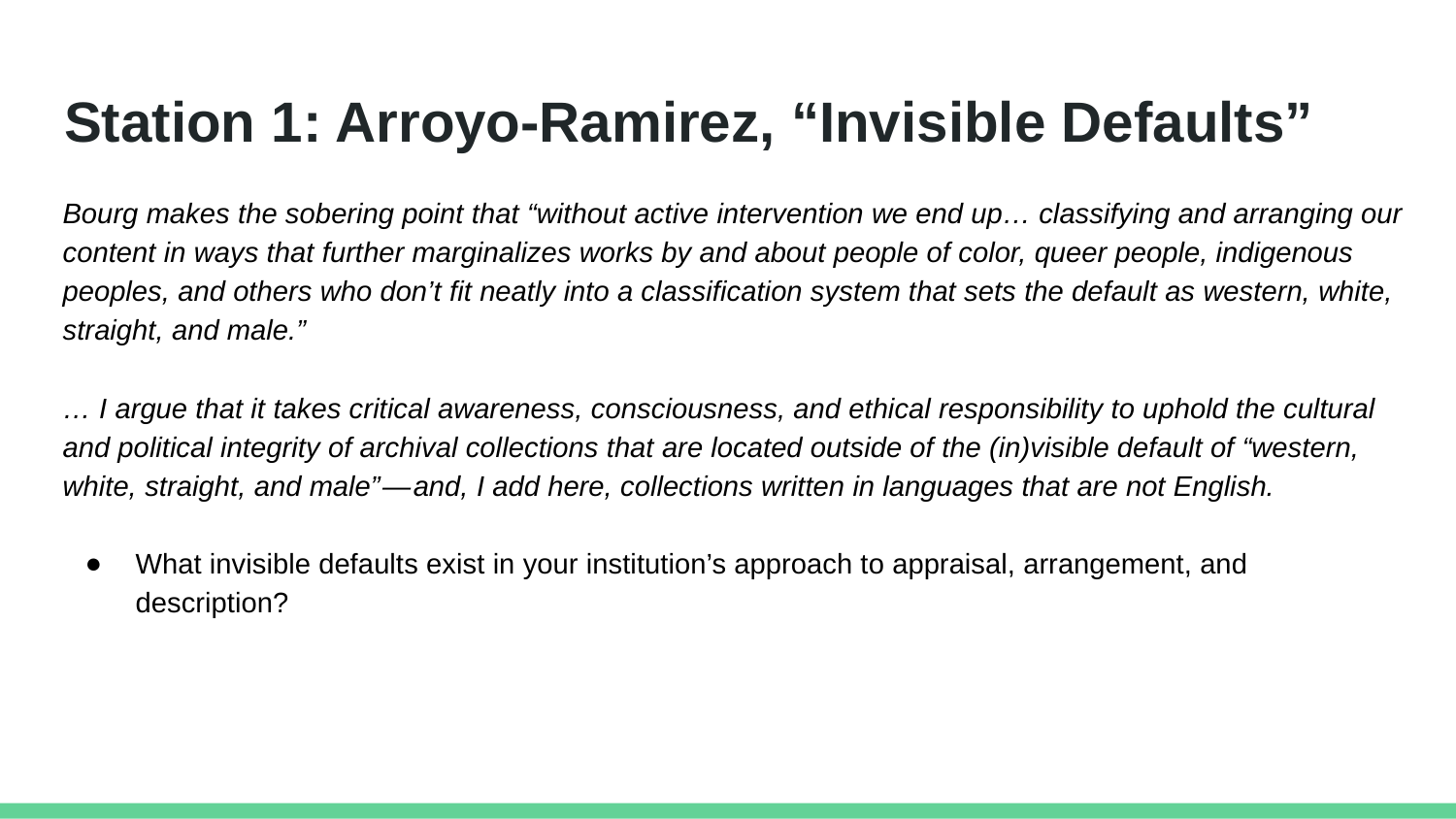

# Station 1: Arroyo-Ramirez, “Invisible Defaults”
Bourg makes the sobering point that “without active intervention we end up… classifying and arranging our content in ways that further marginalizes works by and about people of color, queer people, indigenous peoples, and others who don’t fit neatly into a classification system that sets the default as western, white, straight, and male.”

… I argue that it takes critical awareness, consciousness, and ethical responsibility to uphold the cultural and political integrity of archival collections that are located outside of the (in)visible default of “western, white, straight, and male” — and, I add here, collections written in languages that are not English.

What invisible defaults exist in your institution’s approach to appraisal, arrangement, and description?